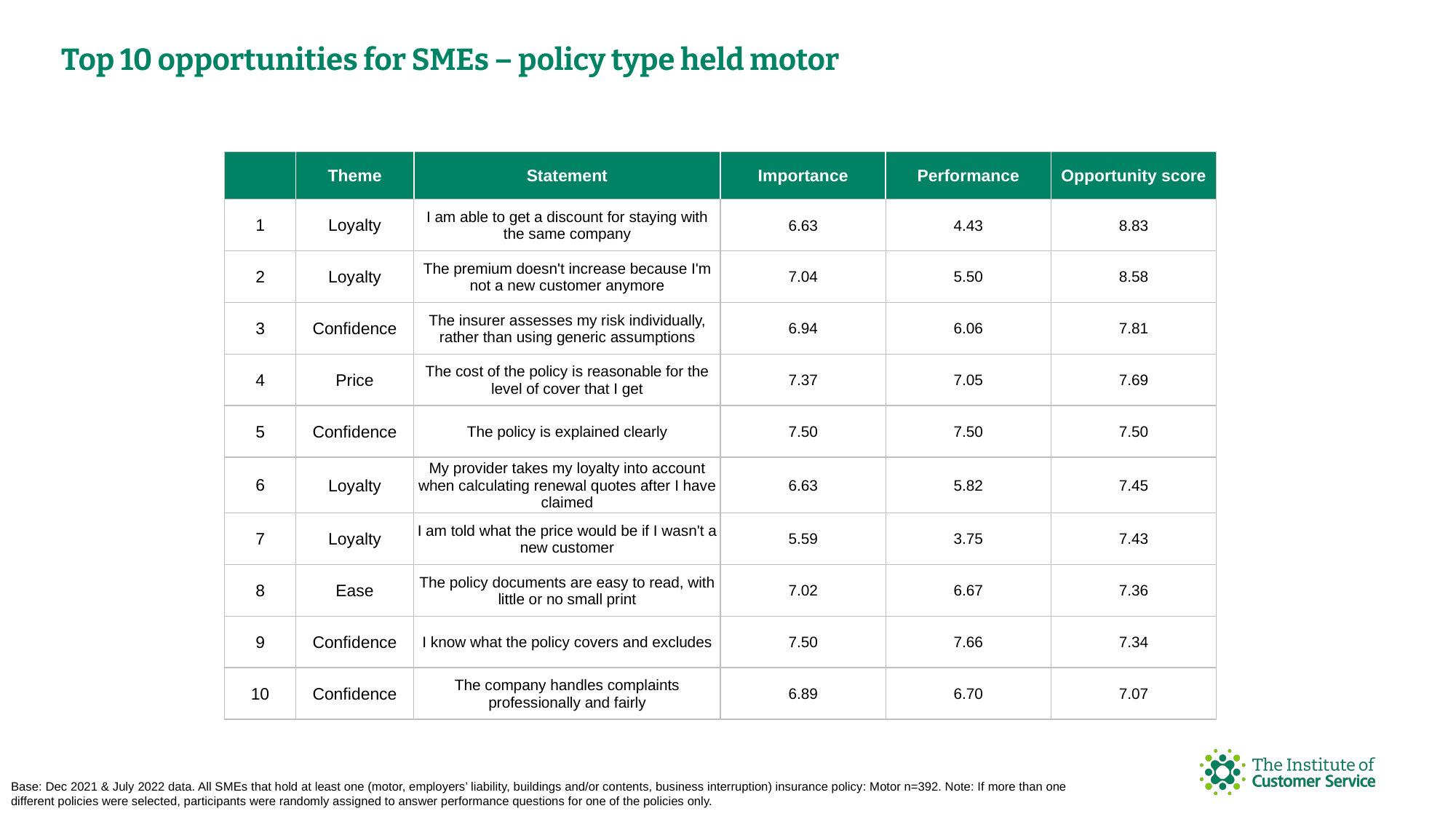

Top 10 opportunities for SMEs – policy type held motor
|  | Theme | Statement | Importance | Performance | Opportunity score |
| --- | --- | --- | --- | --- | --- |
| 1 | Loyalty | I am able to get a discount for staying with the same company | 6.63 | 4.43 | 8.83 |
| 2 | Loyalty | The premium doesn't increase because I'm not a new customer anymore | 7.04 | 5.50 | 8.58 |
| 3 | Confidence | The insurer assesses my risk individually, rather than using generic assumptions | 6.94 | 6.06 | 7.81 |
| 4 | Price | The cost of the policy is reasonable for the level of cover that I get | 7.37 | 7.05 | 7.69 |
| 5 | Confidence | The policy is explained clearly | 7.50 | 7.50 | 7.50 |
| 6 | Loyalty | My provider takes my loyalty into account when calculating renewal quotes after I have claimed | 6.63 | 5.82 | 7.45 |
| 7 | Loyalty | I am told what the price would be if I wasn't a new customer | 5.59 | 3.75 | 7.43 |
| 8 | Ease | The policy documents are easy to read, with little or no small print | 7.02 | 6.67 | 7.36 |
| 9 | Confidence | I know what the policy covers and excludes | 7.50 | 7.66 | 7.34 |
| 10 | Confidence | The company handles complaints professionally and fairly | 6.89 | 6.70 | 7.07 |
Base: Dec 2021 & July 2022 data. All SMEs that hold at least one (motor, employers’ liability, buildings and/or contents, business interruption) insurance policy: Motor n=392. Note: If more than one different policies were selected, participants were randomly assigned to answer performance questions for one of the policies only.